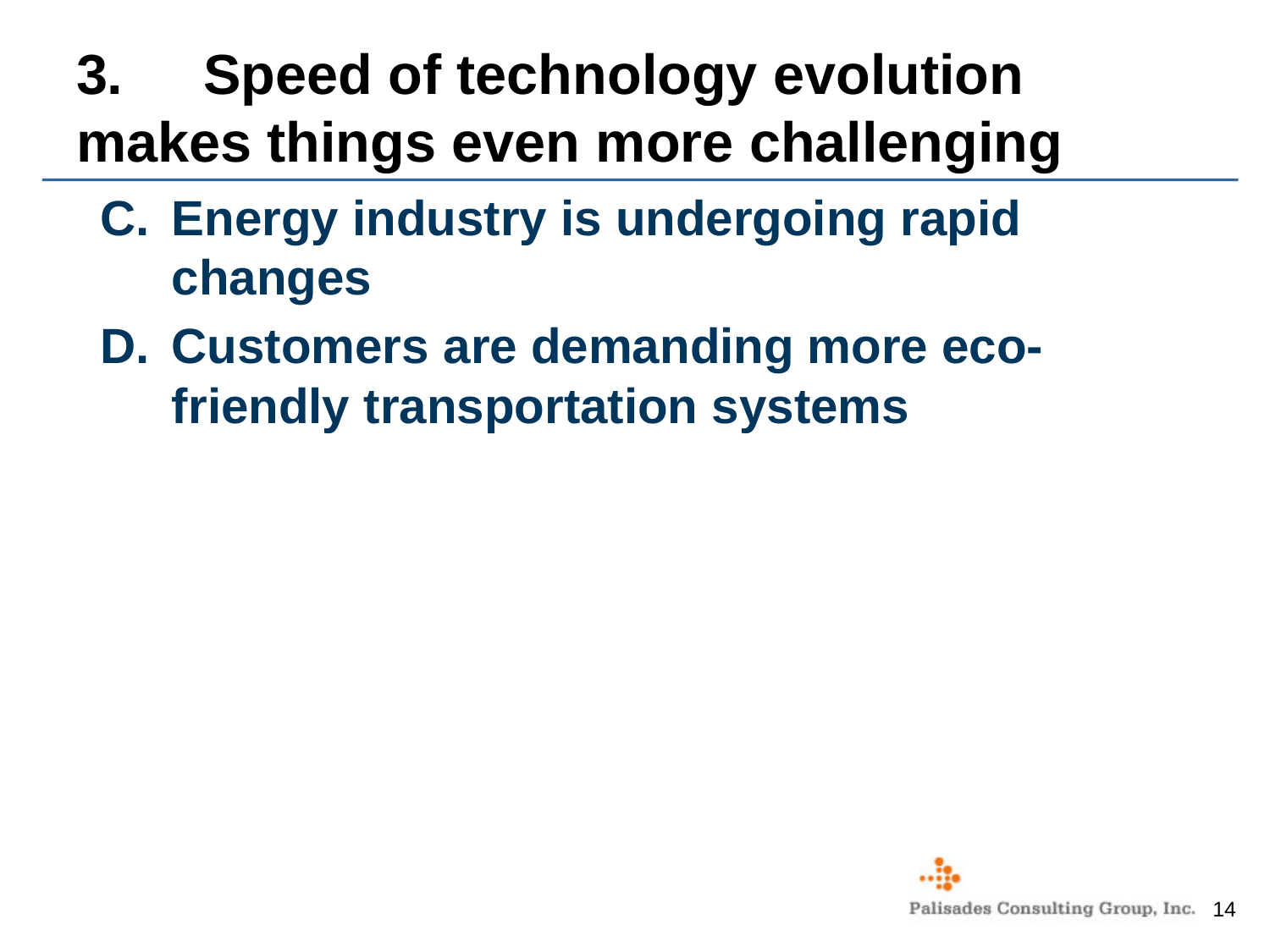

# 3.	Speed of technology evolution makes things even more challenging
Energy industry is undergoing rapid changes
Customers are demanding more eco-friendly transportation systems